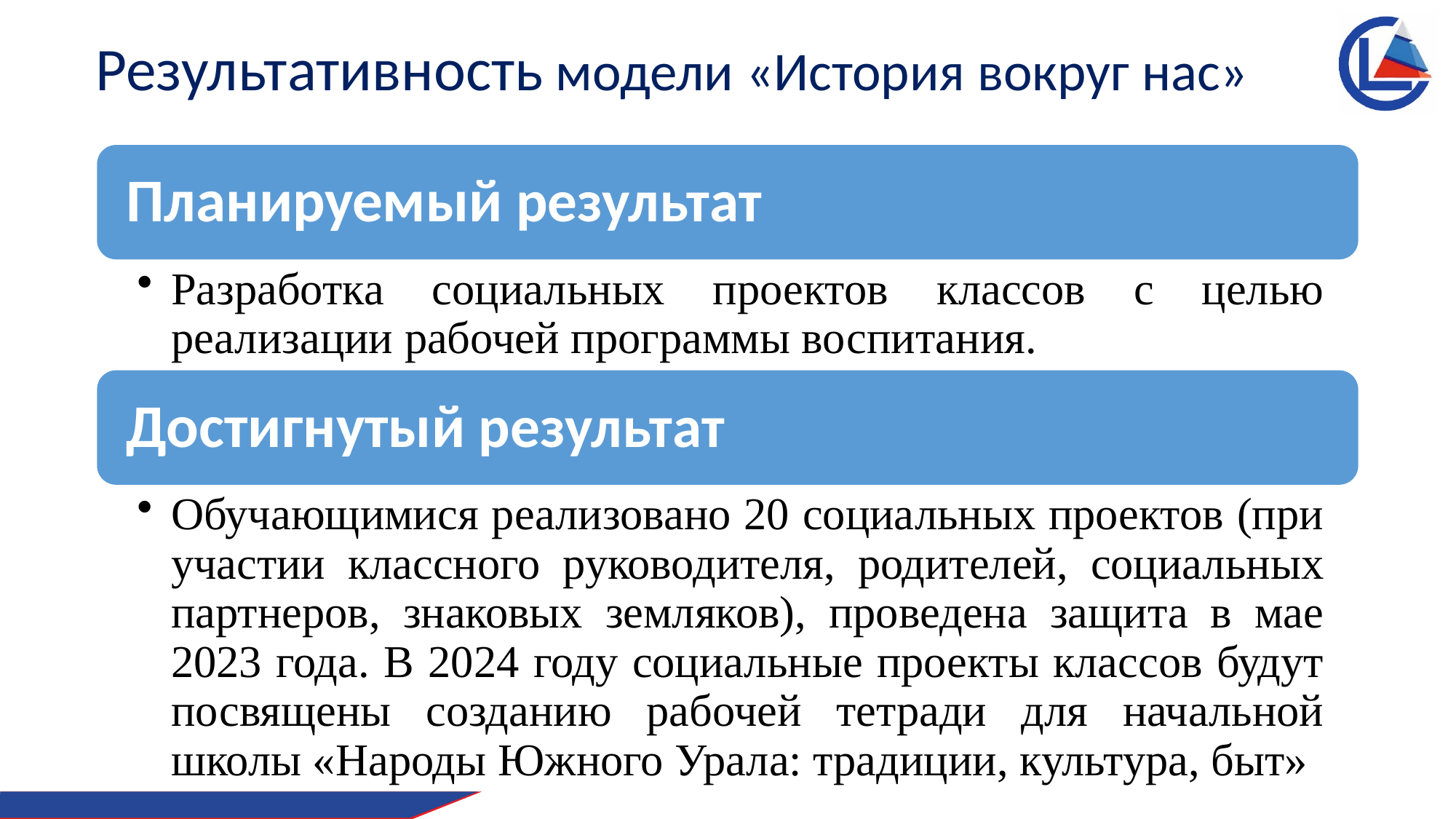

# Результативность модели «История вокруг нас»
Планируемый результат
Разработка социальных проектов классов с целью реализации рабочей программы воспитания.
Достигнутый результат
Обучающимися реализовано 20 социальных проектов (при участии классного руководителя, родителей, социальных партнеров, знаковых земляков), проведена защита в мае 2023 года. В 2024 году социальные проекты классов будут посвящены созданию рабочей тетради для начальной школы «Народы Южного Урала: традиции, культура, быт»